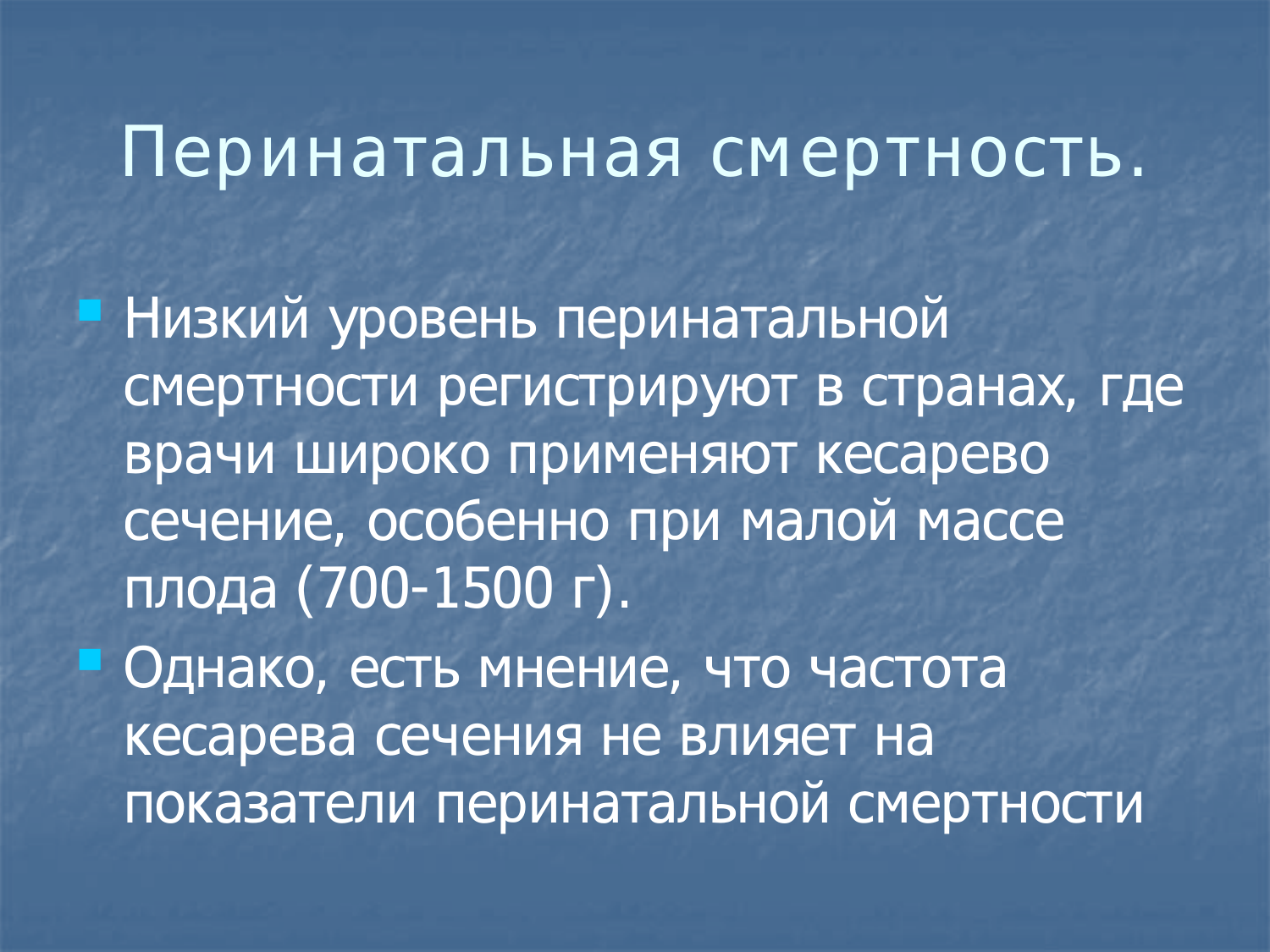

# Перинатальная смертность.
Низкий уровень перинатальной смертности регистрируют в странах, где врачи широко применяют кесарево сечение, особенно при малой массе плода (700-1500 г).
Однако, есть мнение, что частота кесарева сечения не влияет на показатели перинатальной смертности